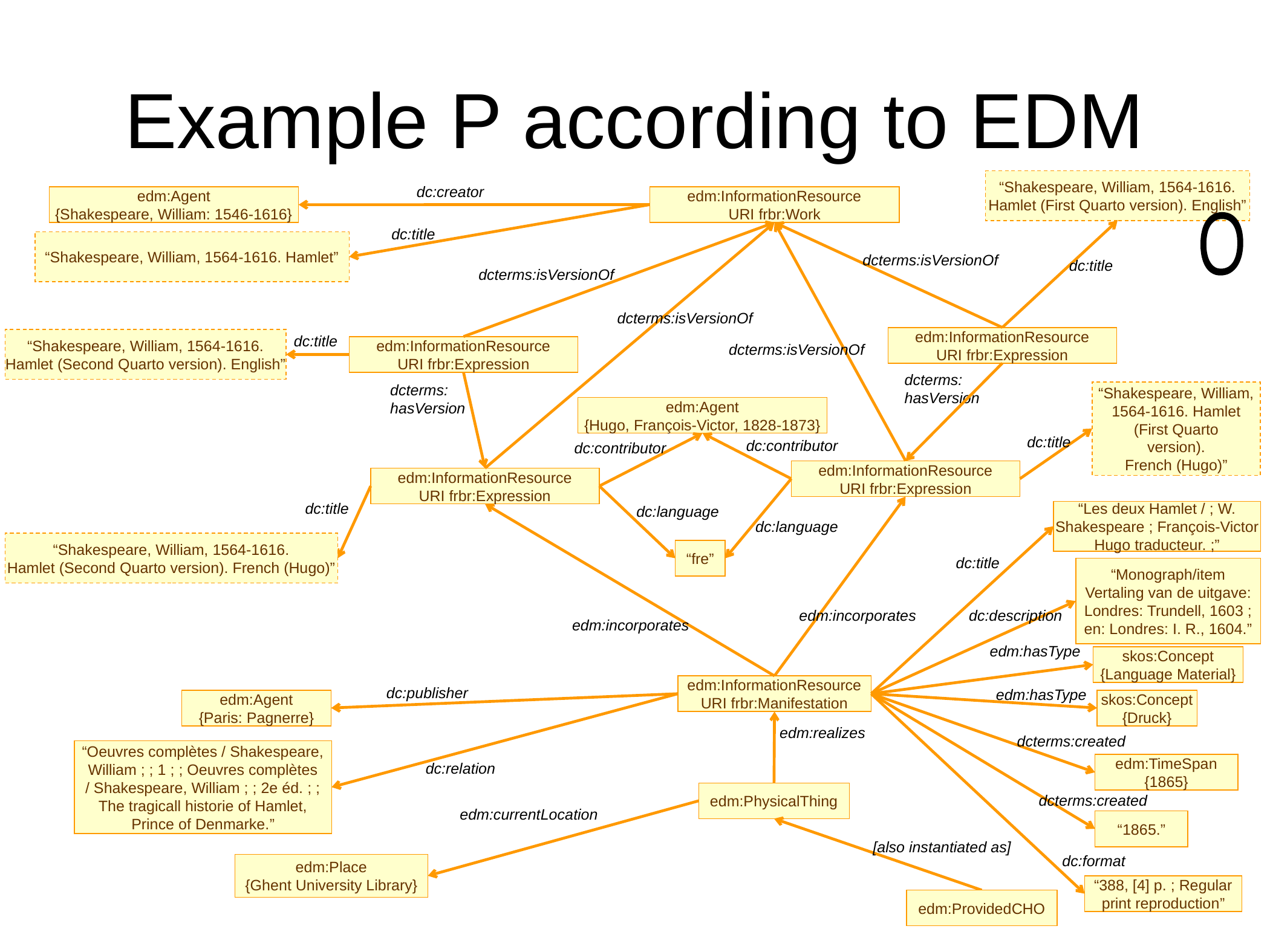

# Example P according to EDM
“Shakespeare, William, 1564-1616.
Hamlet (First Quarto version). English”
dc:creator
edm:InformationResource
URI frbr:Work
edm:Agent
{Shakespeare, William: 1546-1616}
O
dc:title
“Shakespeare, William, 1564-1616. Hamlet”
dcterms:isVersionOf
dc:title
dcterms:isVersionOf
dcterms:isVersionOf
dc:title
edm:InformationResource
URI frbr:Expression
“Shakespeare, William, 1564-1616.
Hamlet (Second Quarto version). English”
dcterms:isVersionOf
edm:InformationResource
URI frbr:Expression
dcterms:
hasVersion
dcterms:
hasVersion
“Shakespeare, William,
1564-1616. Hamlet
(First Quarto
version).
French (Hugo)”
edm:Agent
{Hugo, François-Victor, 1828-1873}
dc:title
dc:contributor
dc:contributor
edm:InformationResource
URI frbr:Expression
edm:InformationResource
URI frbr:Expression
dc:title
dc:language
“Les deux Hamlet / ; W.
Shakespeare ; François-Victor
Hugo traducteur. ;”
dc:language
“Shakespeare, William, 1564-1616.
Hamlet (Second Quarto version). French (Hugo)”
“fre”
dc:title
“Monograph/item
Vertaling van de uitgave:
Londres: Trundell, 1603 ;
en: Londres: I. R., 1604.”
edm:incorporates
dc:description
edm:incorporates
edm:hasType
skos:Concept
{Language Material}
edm:InformationResource
URI frbr:Manifestation
dc:publisher
edm:hasType
edm:Agent
{Paris: Pagnerre}
skos:Concept
{Druck}
edm:realizes
dcterms:created
“Oeuvres complètes / Shakespeare,
William ; ; 1 ; ; Oeuvres complètes
/ Shakespeare, William ; ; 2e éd. ; ;
The tragicall historie of Hamlet,
Prince of Denmarke.”
dc:relation
edm:TimeSpan
{1865}
edm:PhysicalThing
dcterms:created
edm:currentLocation
“1865.”
[also instantiated as]
dc:format
edm:Place
{Ghent University Library}
“388, [4] p. ; Regular
print reproduction”
edm:ProvidedCHO